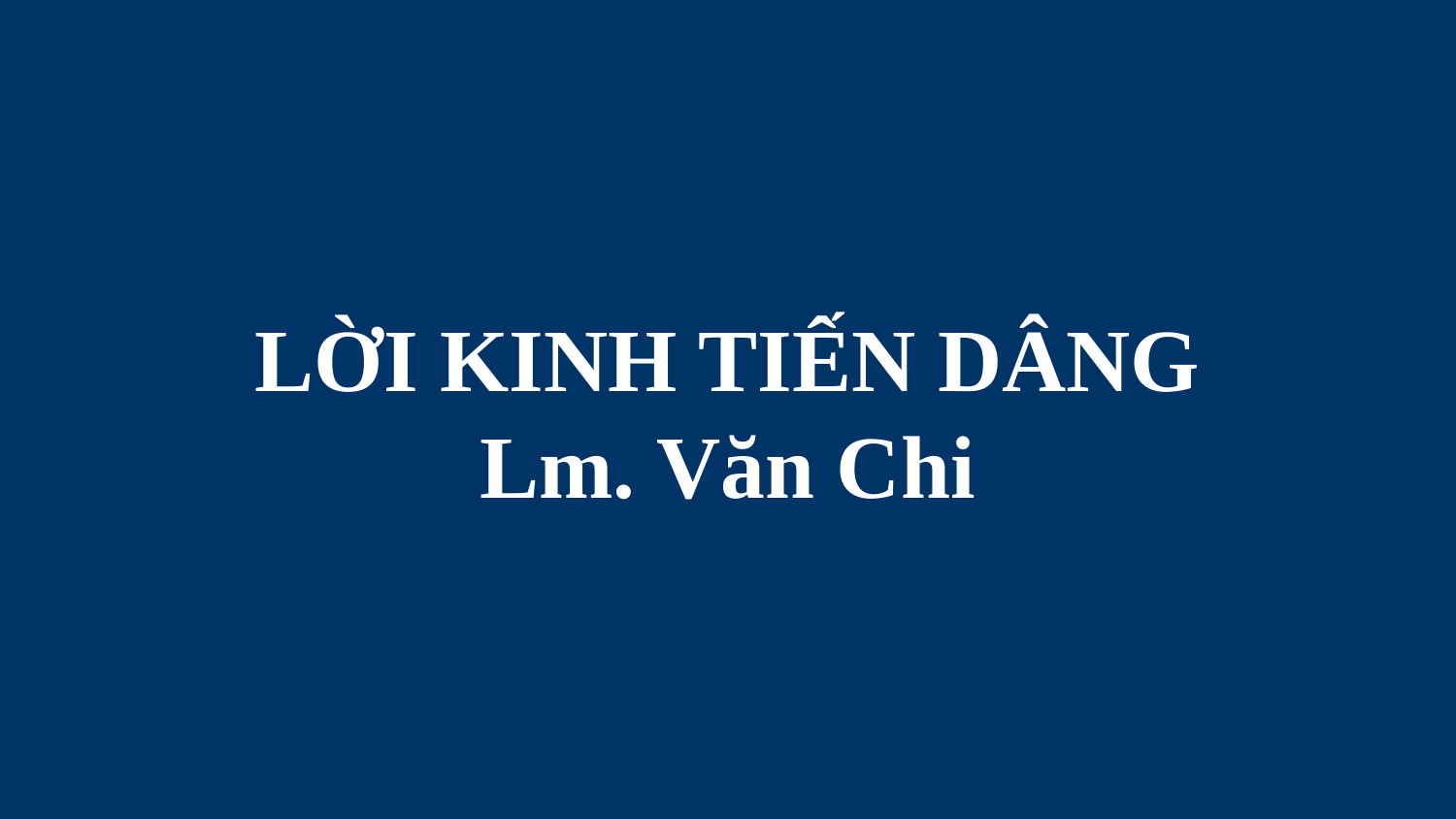

# LỜI KINH TIẾN DÂNG Lm. Văn Chi